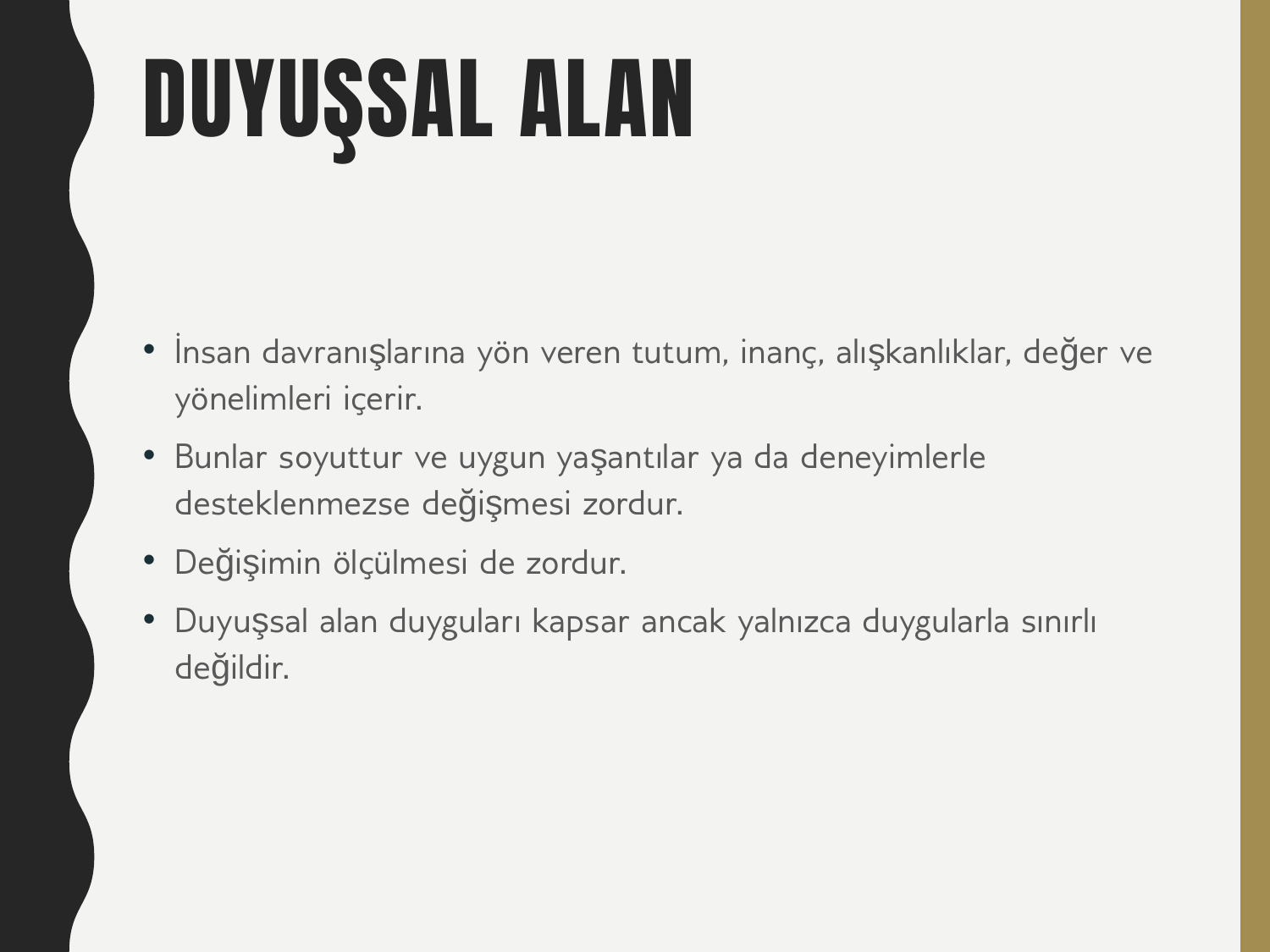

# Duyuşsal alan
İnsan davranışlarına yön veren tutum, inanç, alışkanlıklar, değer ve yönelimleri içerir.
Bunlar soyuttur ve uygun yaşantılar ya da deneyimlerle desteklenmezse değişmesi zordur.
Değişimin ölçülmesi de zordur.
Duyuşsal alan duyguları kapsar ancak yalnızca duygularla sınırlı değildir.